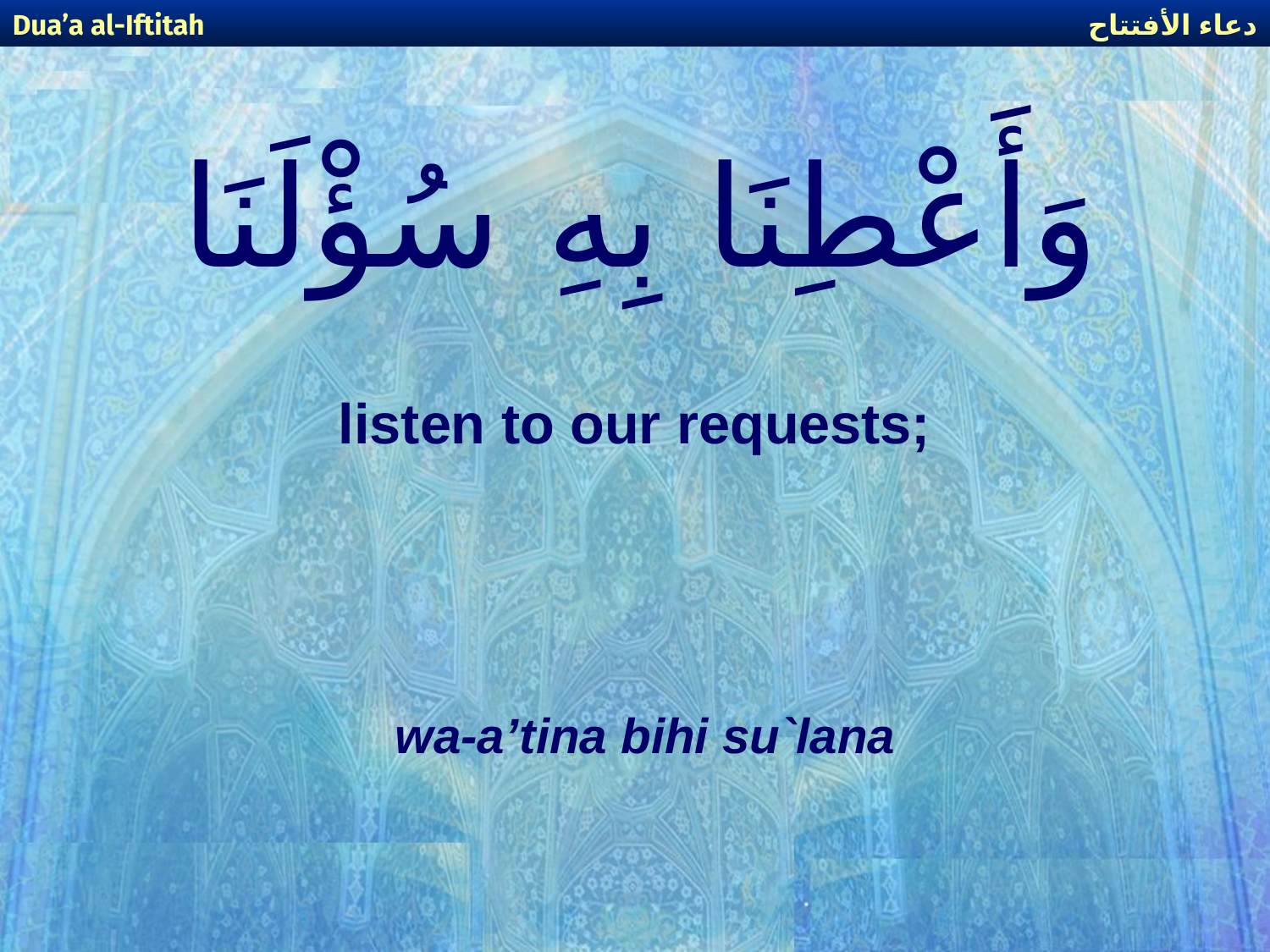

دعاء الأفتتاح
Dua’a al-Iftitah
# وَأَعْطِنَا بِهِ سُؤْلَنَا
listen to our requests;
wa-a’tina bihi su`lana